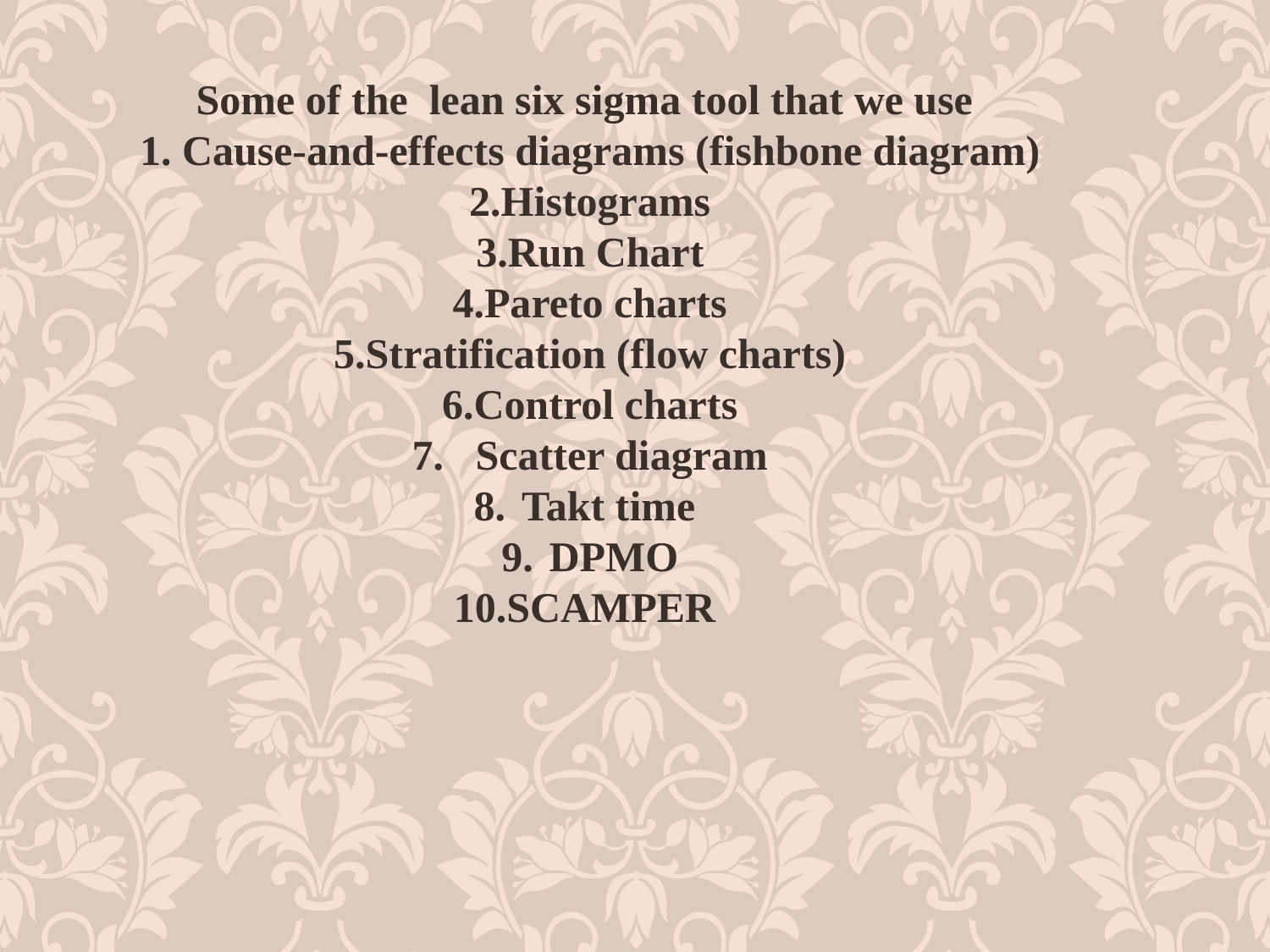

Some of the  lean six sigma tool that we use
1. Cause-and-effects diagrams (fishbone diagram)
2.Histograms
3.Run Chart
4.Pareto charts
5.Stratification (flow charts)
6.Control charts
Scatter diagram
Takt time
DPMO
SCAMPER